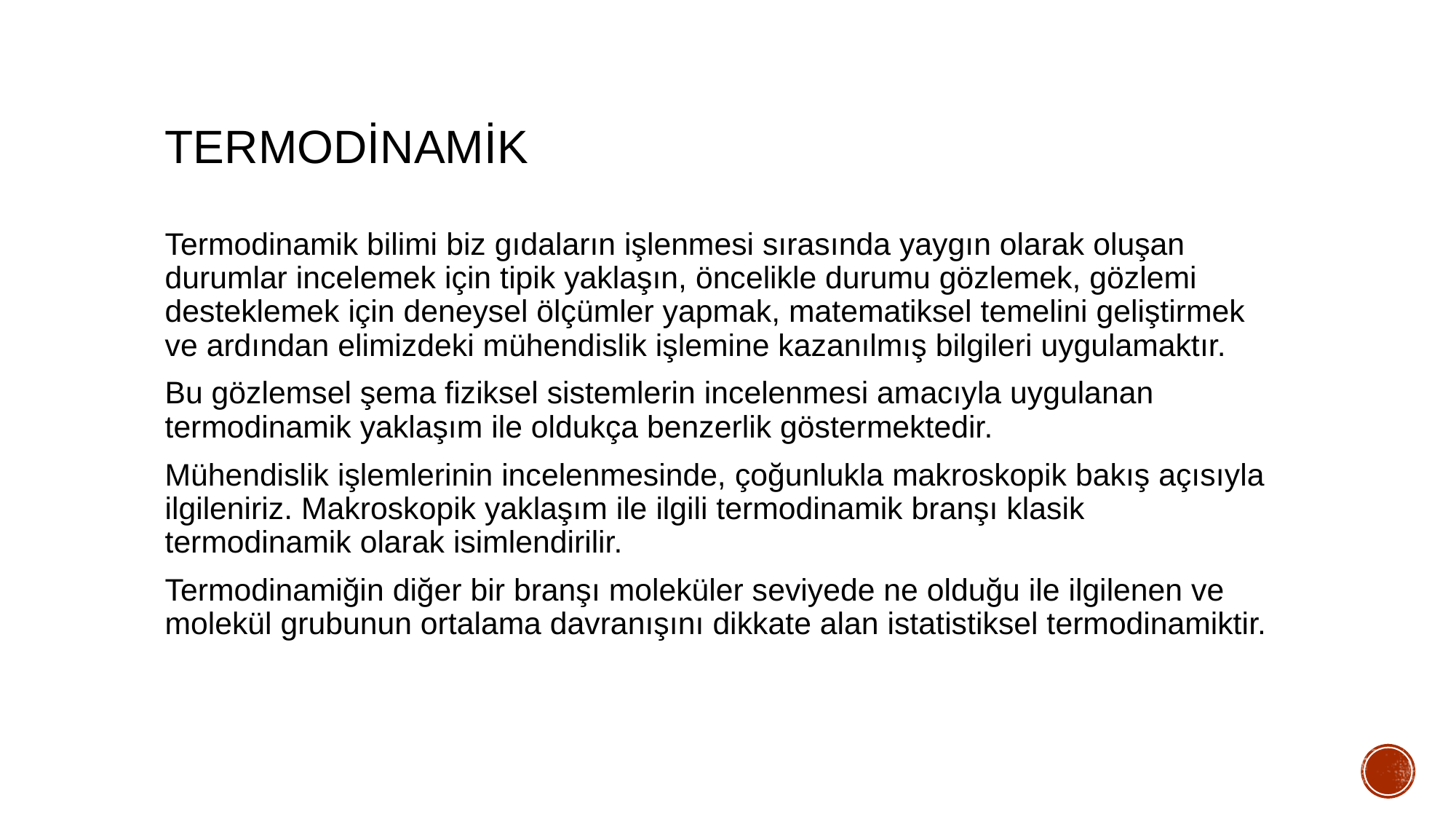

TERMODİNAMİK

Termodinamik bilimi biz gıdaların işlenmesi sırasında yaygın olarak oluşan durumlar incelemek için tipik yaklaşın, öncelikle durumu gözlemek, gözlemi desteklemek için deneysel ölçümler yapmak, matematiksel temelini geliştirmek ve ardından elimizdeki mühendislik işlemine kazanılmış bilgileri uygulamaktır.
Bu gözlemsel şema fiziksel sistemlerin incelenmesi amacıyla uygulanan termodinamik yaklaşım ile oldukça benzerlik göstermektedir.
Mühendislik işlemlerinin incelenmesinde, çoğunlukla makroskopik bakış açısıyla ilgileniriz. Makroskopik yaklaşım ile ilgili termodinamik branşı klasik termodinamik olarak isimlendirilir.
Termodinamiğin diğer bir branşı moleküler seviyede ne olduğu ile ilgilenen ve molekül grubunun ortalama davranışını dikkate alan istatistiksel termodinamiktir.